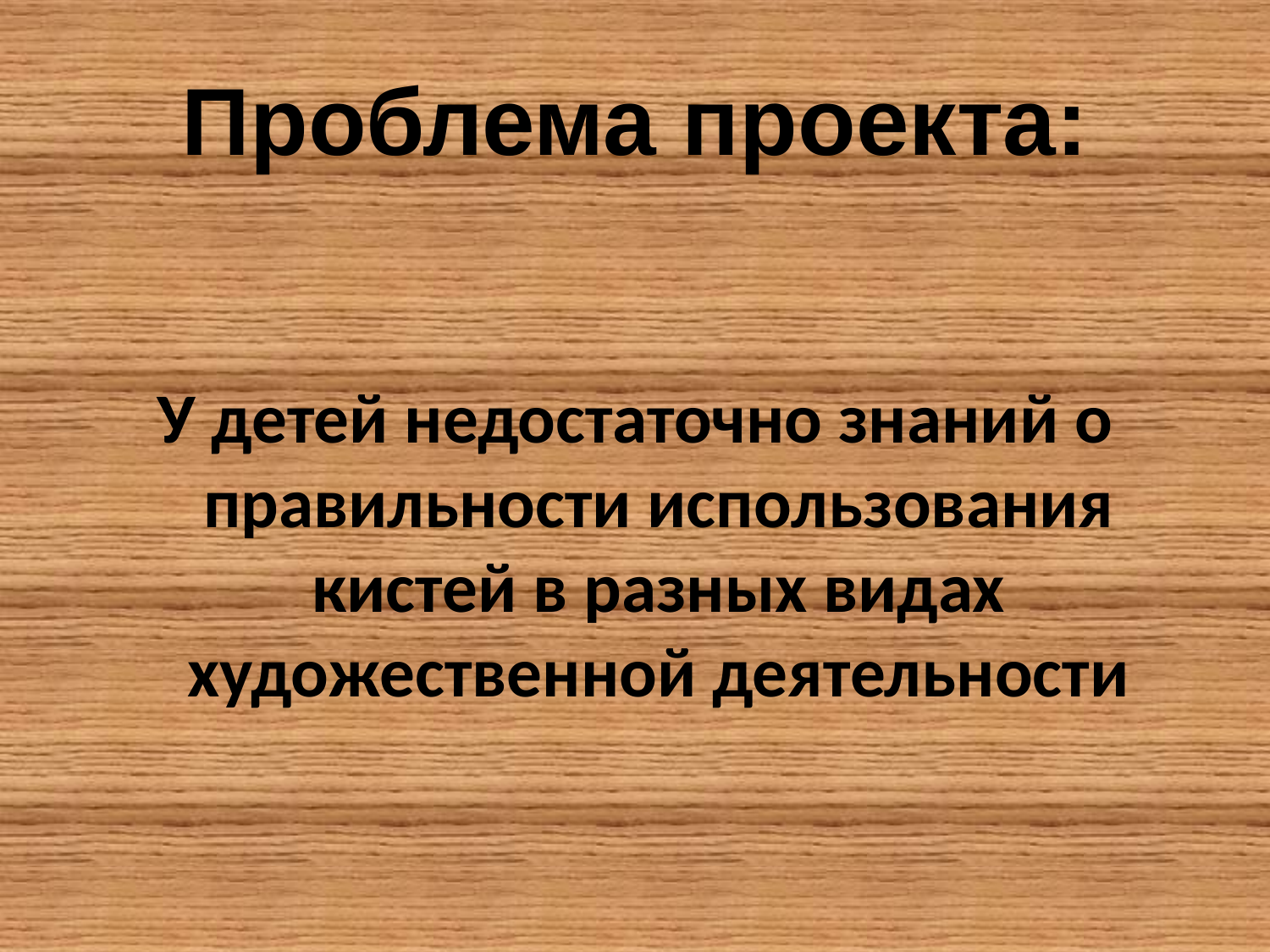

# Проблема проекта:
У детей недостаточно знаний о правильности использования кистей в разных видах художественной деятельности